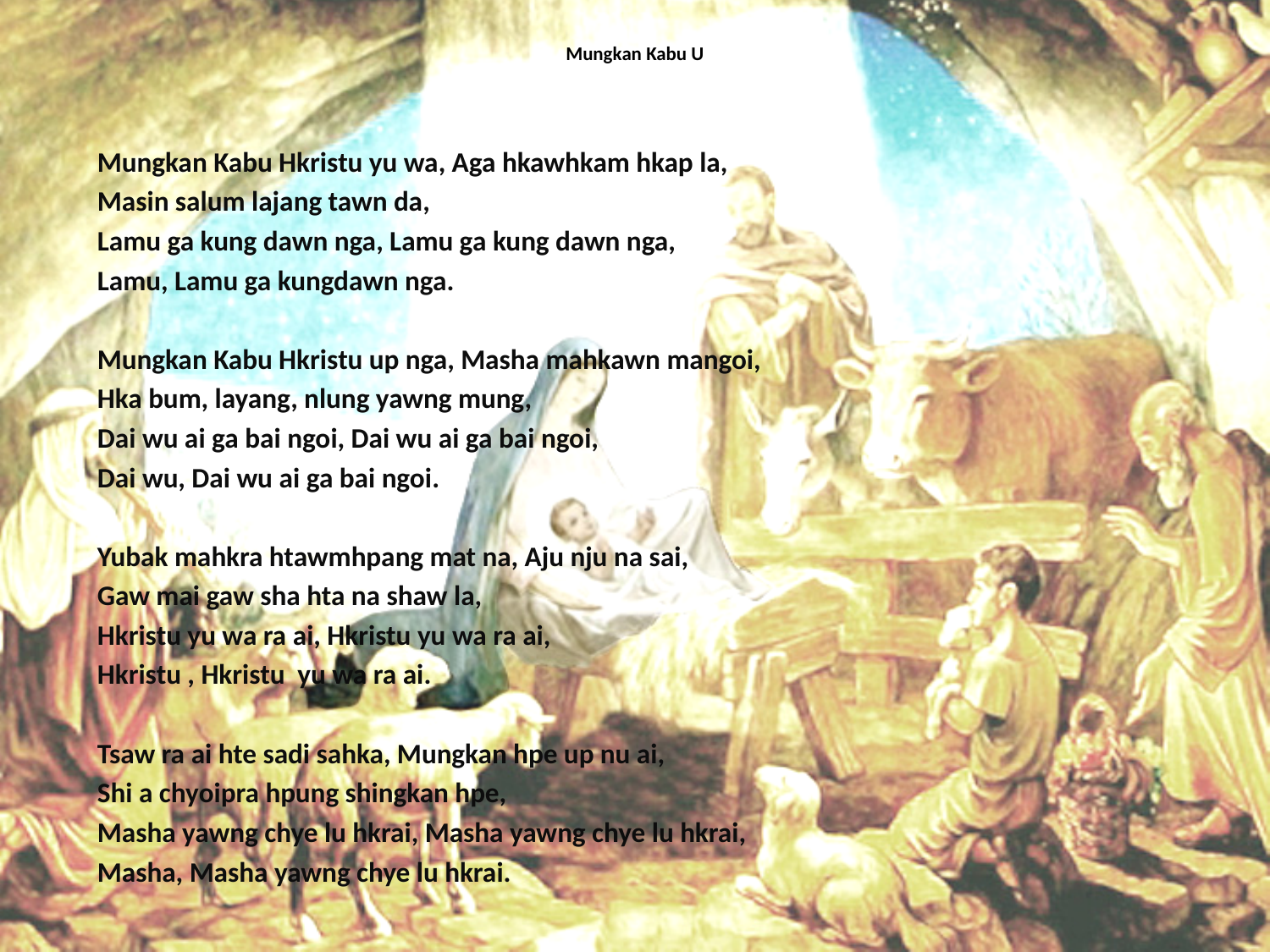

# Mungkan Kabu U
Mungkan Kabu Hkristu yu wa, Aga hkawhkam hkap la,
Masin salum lajang tawn da,
Lamu ga kung dawn nga, Lamu ga kung dawn nga,
Lamu, Lamu ga kungdawn nga.

Mungkan Kabu Hkristu up nga, Masha mahkawn mangoi,
Hka bum, layang, nlung yawng mung,
Dai wu ai ga bai ngoi, Dai wu ai ga bai ngoi,
Dai wu, Dai wu ai ga bai ngoi.

Yubak mahkra htawmhpang mat na, Aju nju na sai,
Gaw mai gaw sha hta na shaw la,
Hkristu yu wa ra ai, Hkristu yu wa ra ai,
Hkristu , Hkristu  yu wa ra ai.

Tsaw ra ai hte sadi sahka, Mungkan hpe up nu ai,
Shi a chyoipra hpung shingkan hpe,
Masha yawng chye lu hkrai, Masha yawng chye lu hkrai,
Masha, Masha yawng chye lu hkrai.